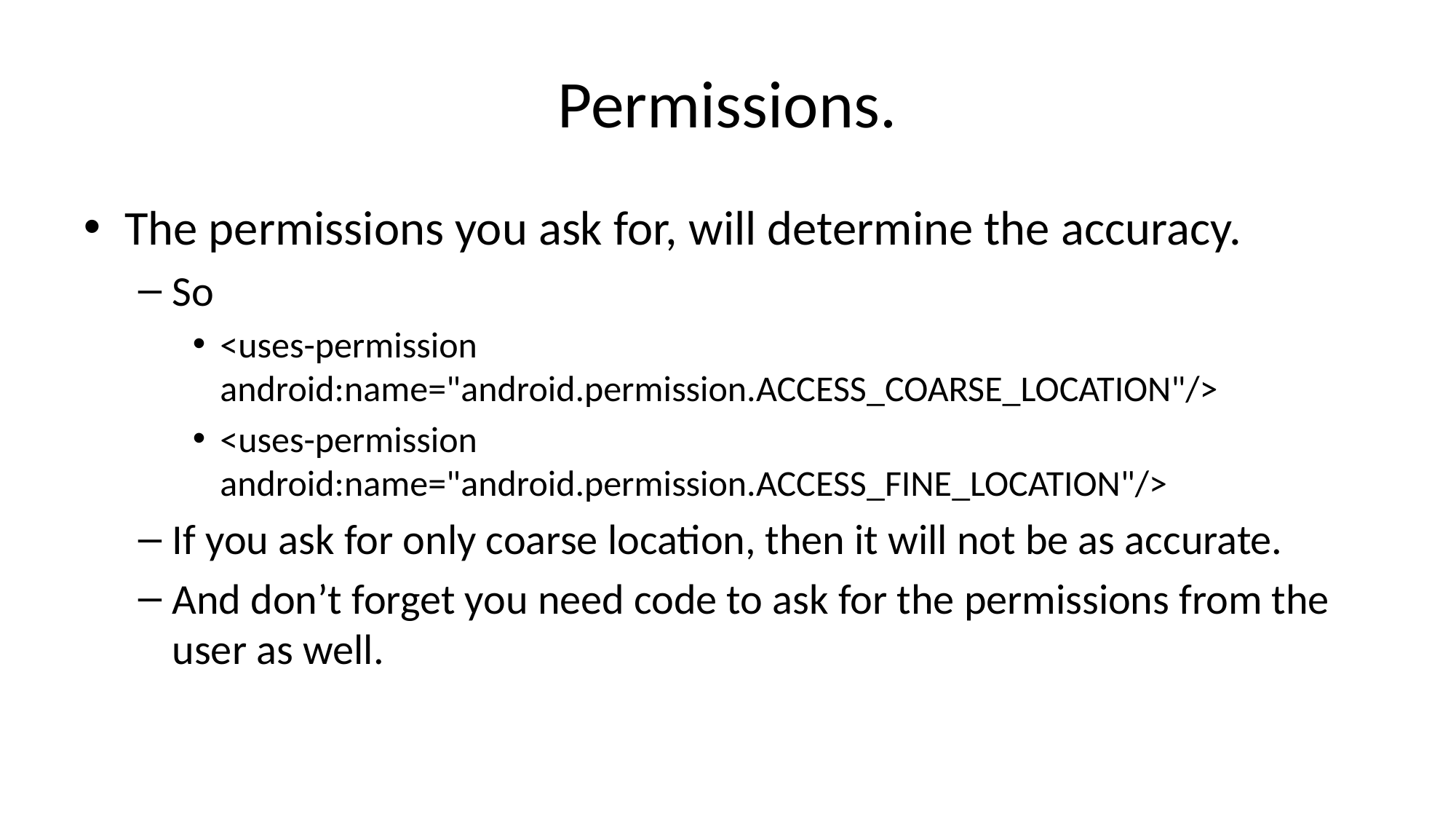

# Permissions.
The permissions you ask for, will determine the accuracy.
So
<uses-permission android:name="android.permission.ACCESS_COARSE_LOCATION"/>
<uses-permission android:name="android.permission.ACCESS_FINE_LOCATION"/>
If you ask for only coarse location, then it will not be as accurate.
And don’t forget you need code to ask for the permissions from the user as well.